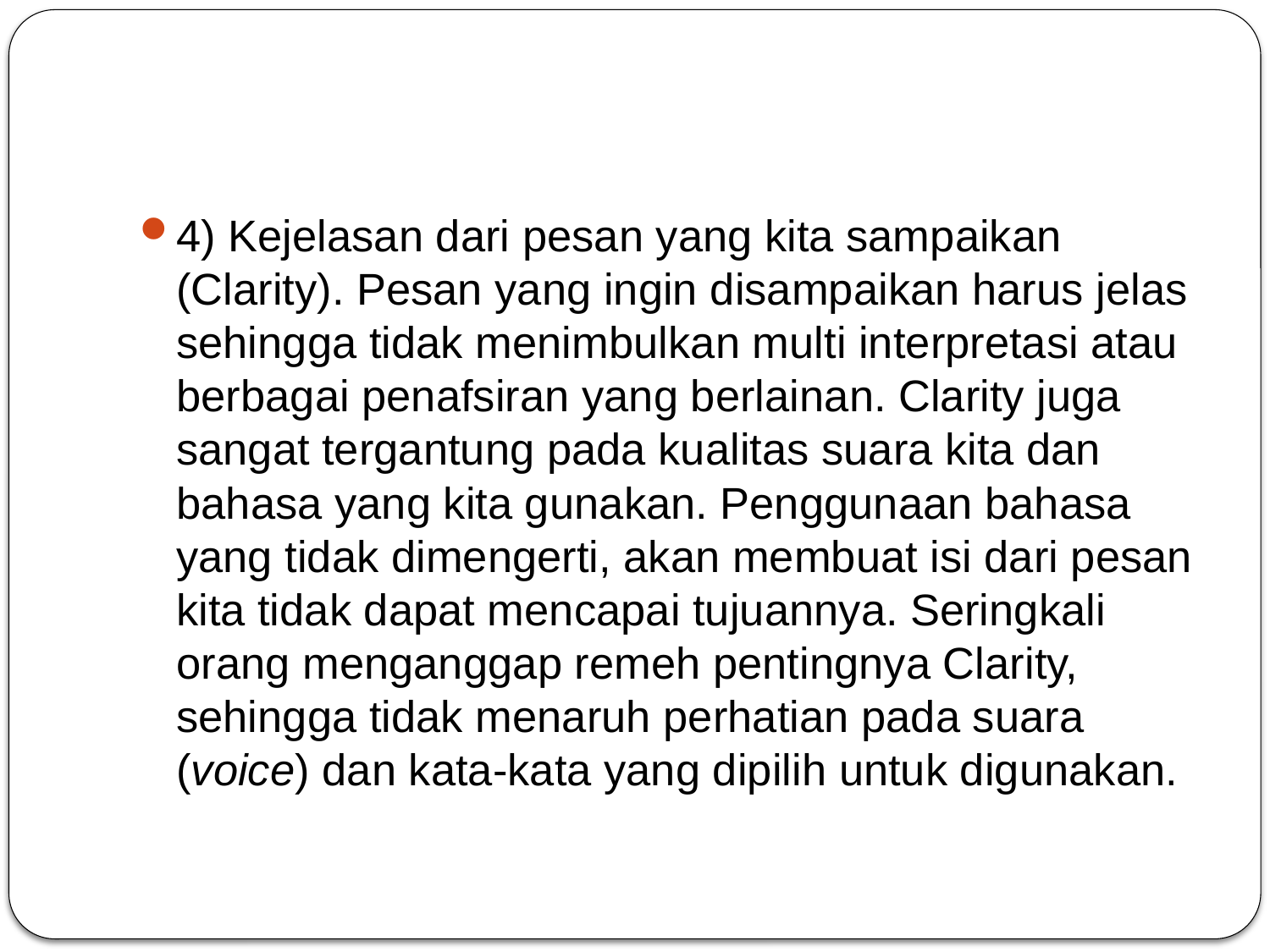

#
4) Kejelasan dari pesan yang kita sampaikan (Clarity). Pesan yang ingin disampaikan harus jelas sehingga tidak menimbulkan multi interpretasi atau berbagai penafsiran yang berlainan. Clarity juga sangat tergantung pada kualitas suara kita dan bahasa yang kita gunakan. Penggunaan bahasa yang tidak dimengerti, akan membuat isi dari pesan kita tidak dapat mencapai tujuannya. Seringkali orang menganggap remeh pentingnya Clarity, sehingga tidak menaruh perhatian pada suara (voice) dan kata-kata yang dipilih untuk digunakan.